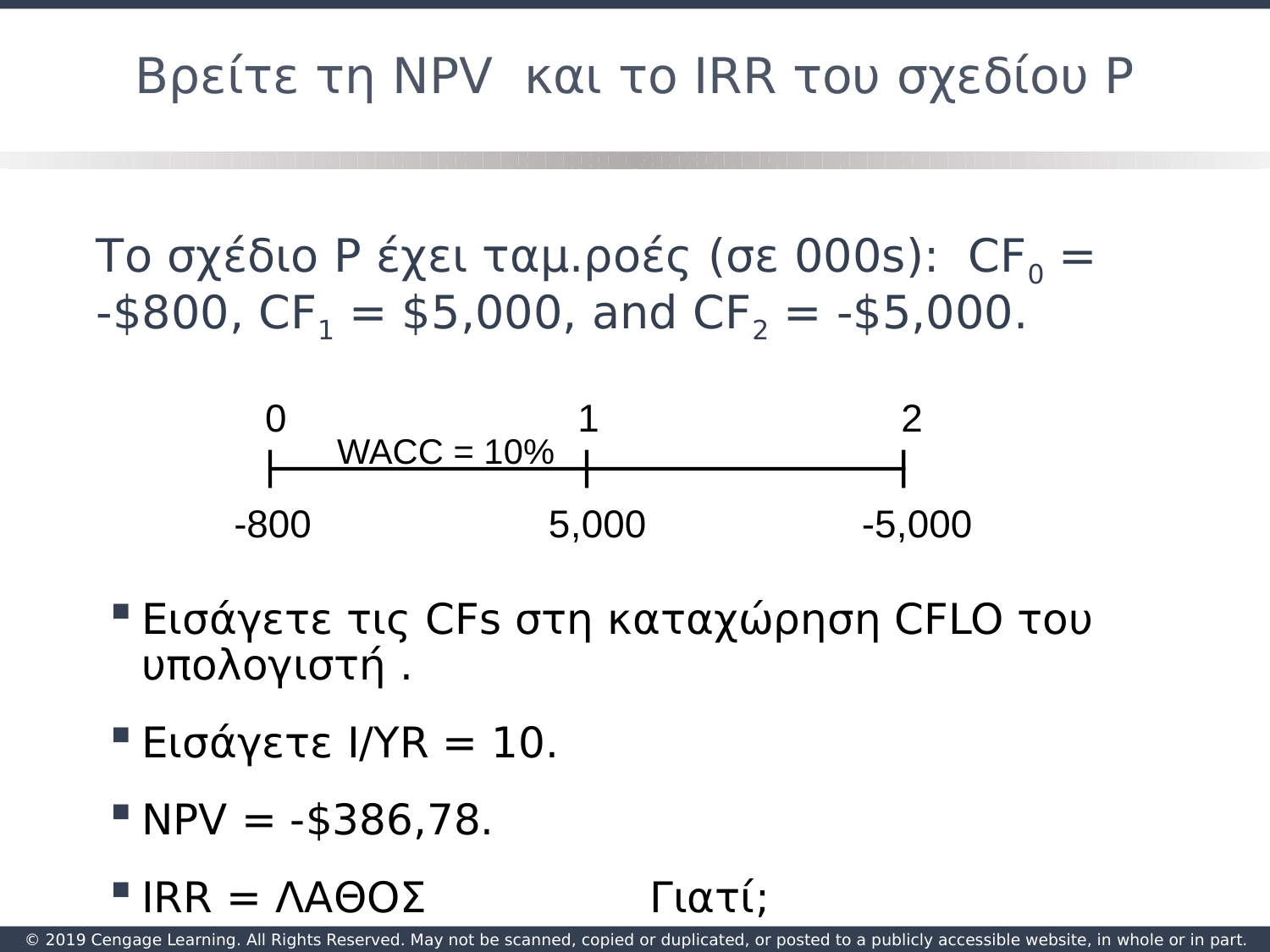

# Βρείτε τη NPV  και το IRR του σχεδίου P
Το σχέδιο P έχει ταμ.ροές (σε 000s):  CF0 =
-$800, CF1 = $5,000, and CF2 = -$5,000.
0                           1                            2
WACC = 10%

-800                      5,000                    -5,000

Εισάγετε τις CFs στη καταχώρηση CFLO του υπολογιστή .
Εισάγετε I/YR = 10.
NPV = -$386,78.
IRR = ΛΑΘΟΣ		Γιατί;